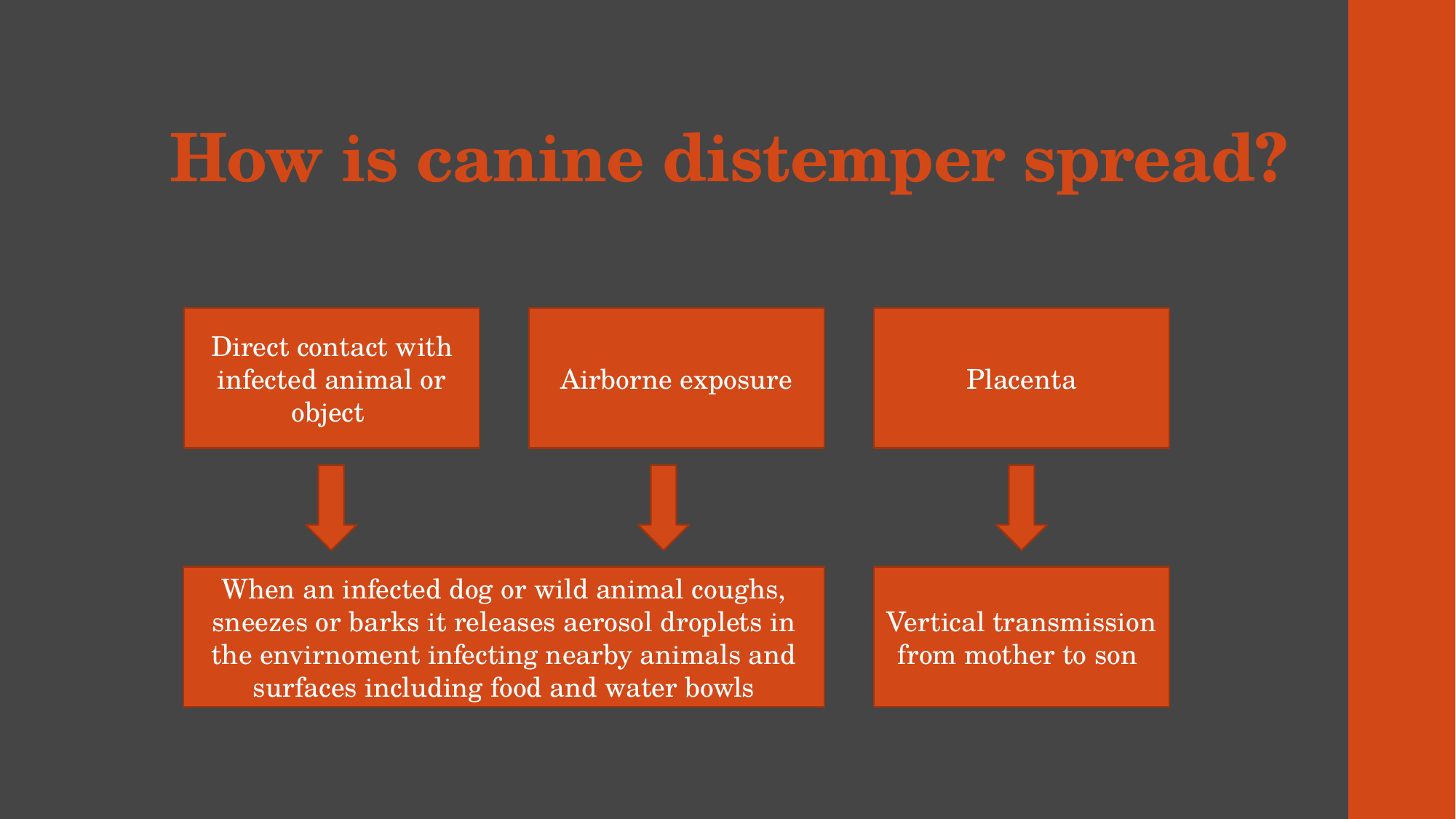

# How is canine distemper spread?

Direct contact with infected animal or object
Airborne exposure
Placenta

When an infected dog or wild animal coughs, sneezes or barks it releases aerosol droplets in the envirnoment infecting nearby animals and surfaces including food and water bowls
Vertical transmission from mother to son